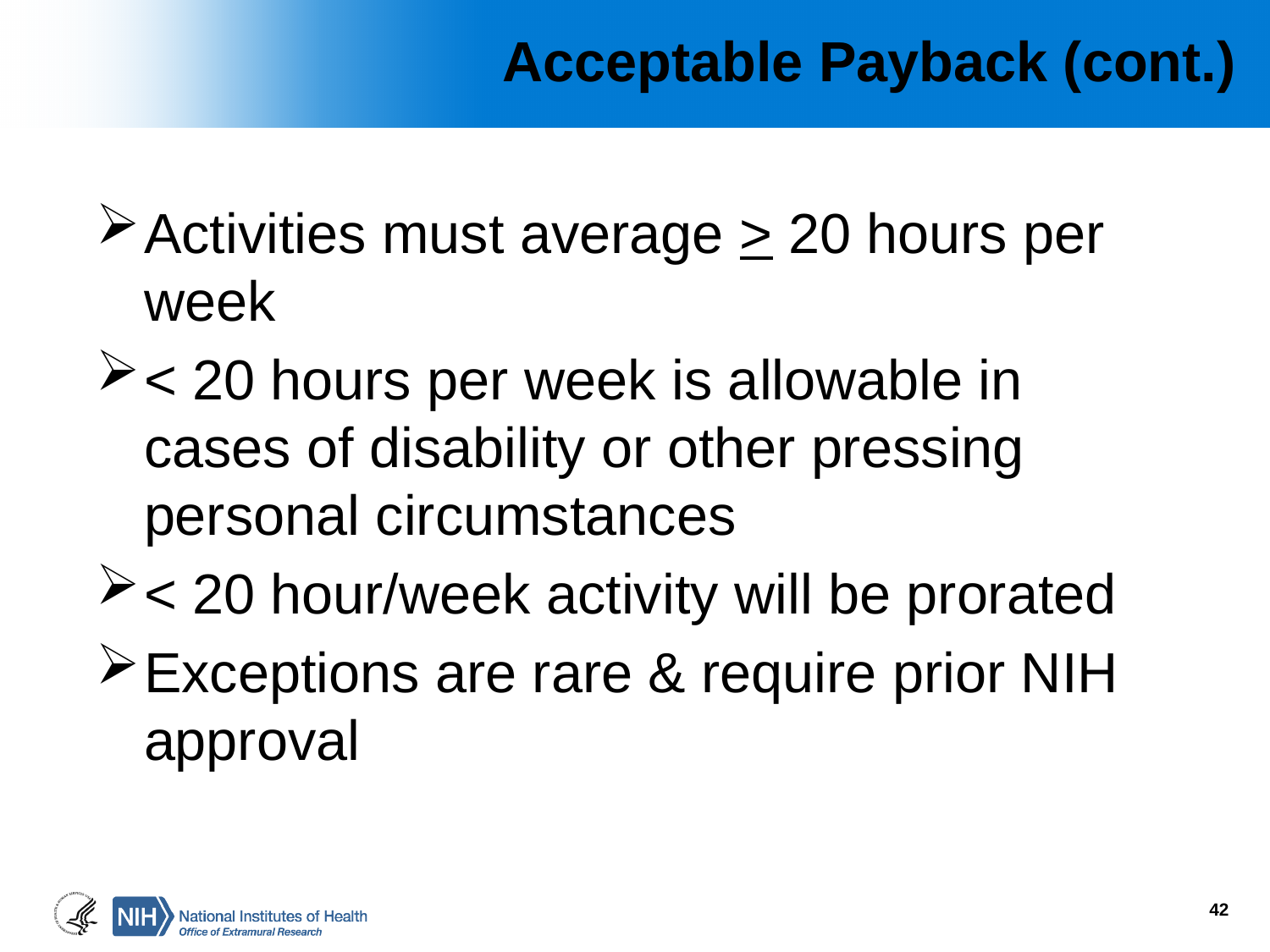

# Acceptable Payback (cont.)
Activities must average > 20 hours per week
< 20 hours per week is allowable in cases of disability or other pressing personal circumstances
< 20 hour/week activity will be prorated
Exceptions are rare & require prior NIH approval
42